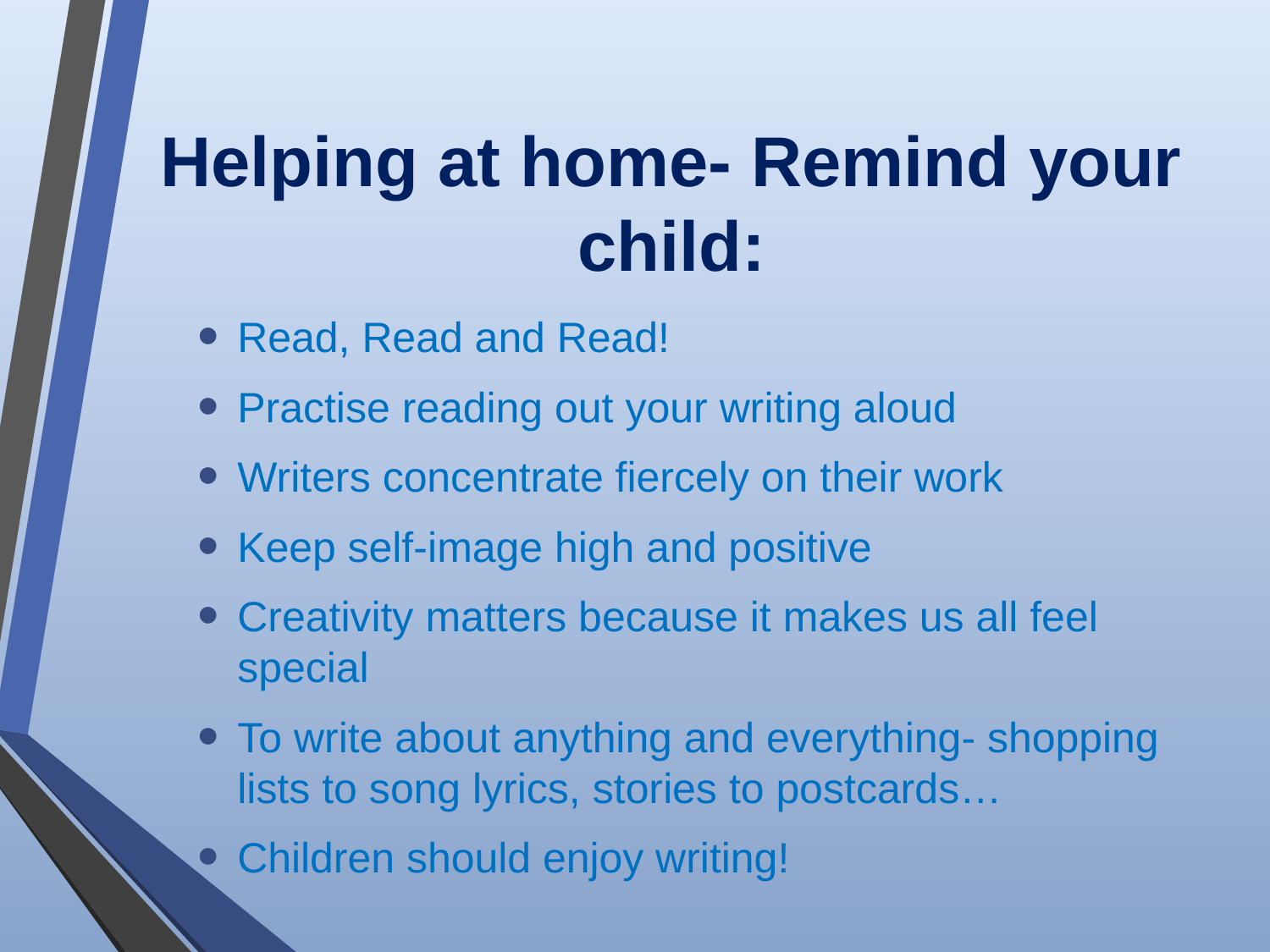

# Helping at home- Remind your child:
Read, Read and Read!
Practise reading out your writing aloud
Writers concentrate fiercely on their work
Keep self-image high and positive
Creativity matters because it makes us all feel special
To write about anything and everything- shopping lists to song lyrics, stories to postcards…
Children should enjoy writing!